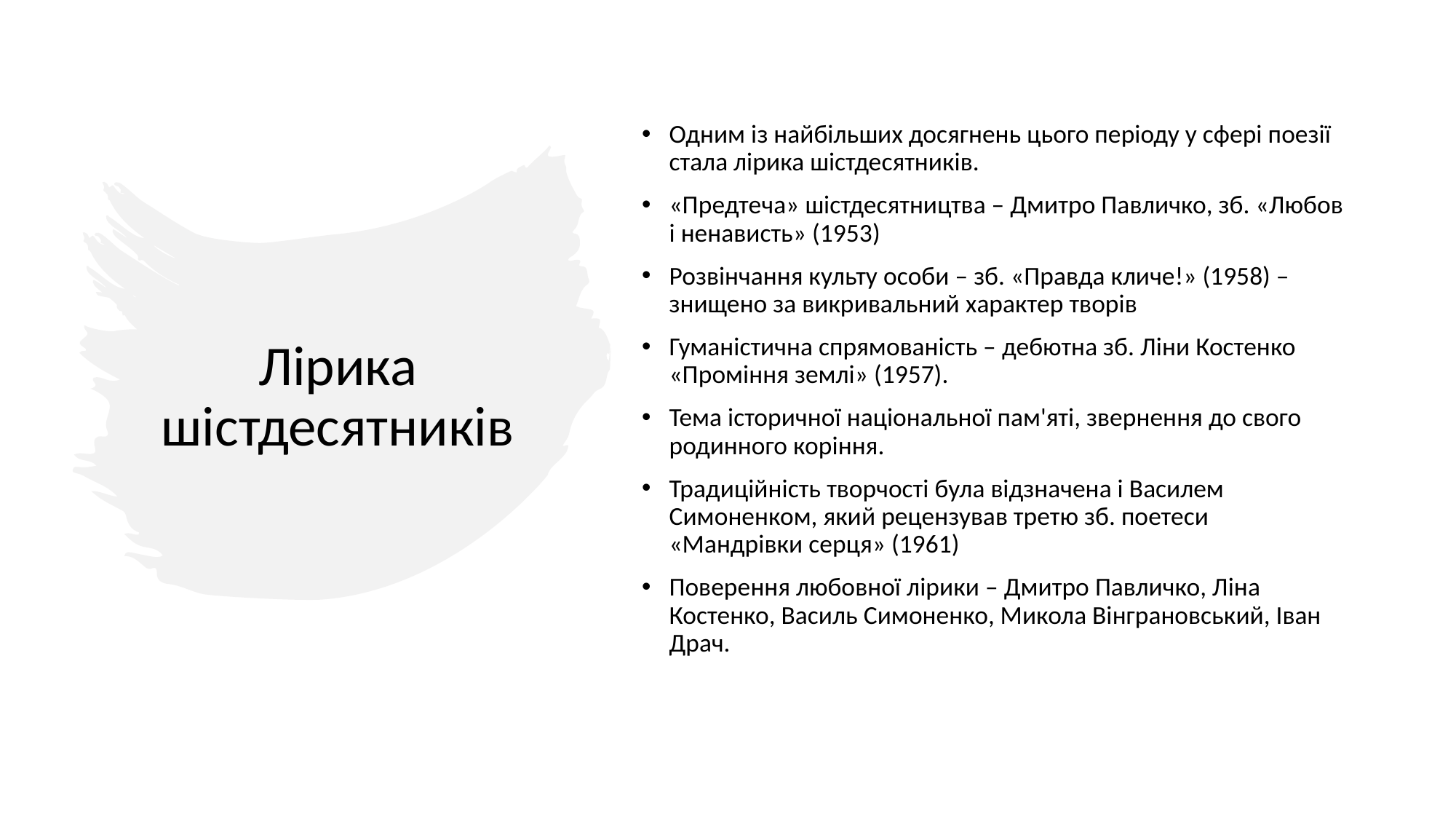

Одним із найбільших досягнень цього періоду у сфері поезії стала лірика шістдесятників.
«Предтеча» шістдесятництва – Дмитро Павличко, зб. «Любов і ненависть» (1953)
Розвінчання культу особи – зб. «Правда кличе!» (1958) – знищено за викривальний характер творів
Гуманістична спрямованість – дебютна зб. Ліни Костенко «Проміння землі» (1957).
Тема історичної національної пам'яті, звернення до свого родинного коріння.
Традиційність творчості була відзначена і Василем Симоненком, який рецензував третю зб. поетеси «Мандрівки серця» (1961)
Поверення любовної лірики – Дмитро Павличко, Ліна Костенко, Василь Симоненко, Микола Вінграновський, Іван Драч.

# Лірика шістдесятників